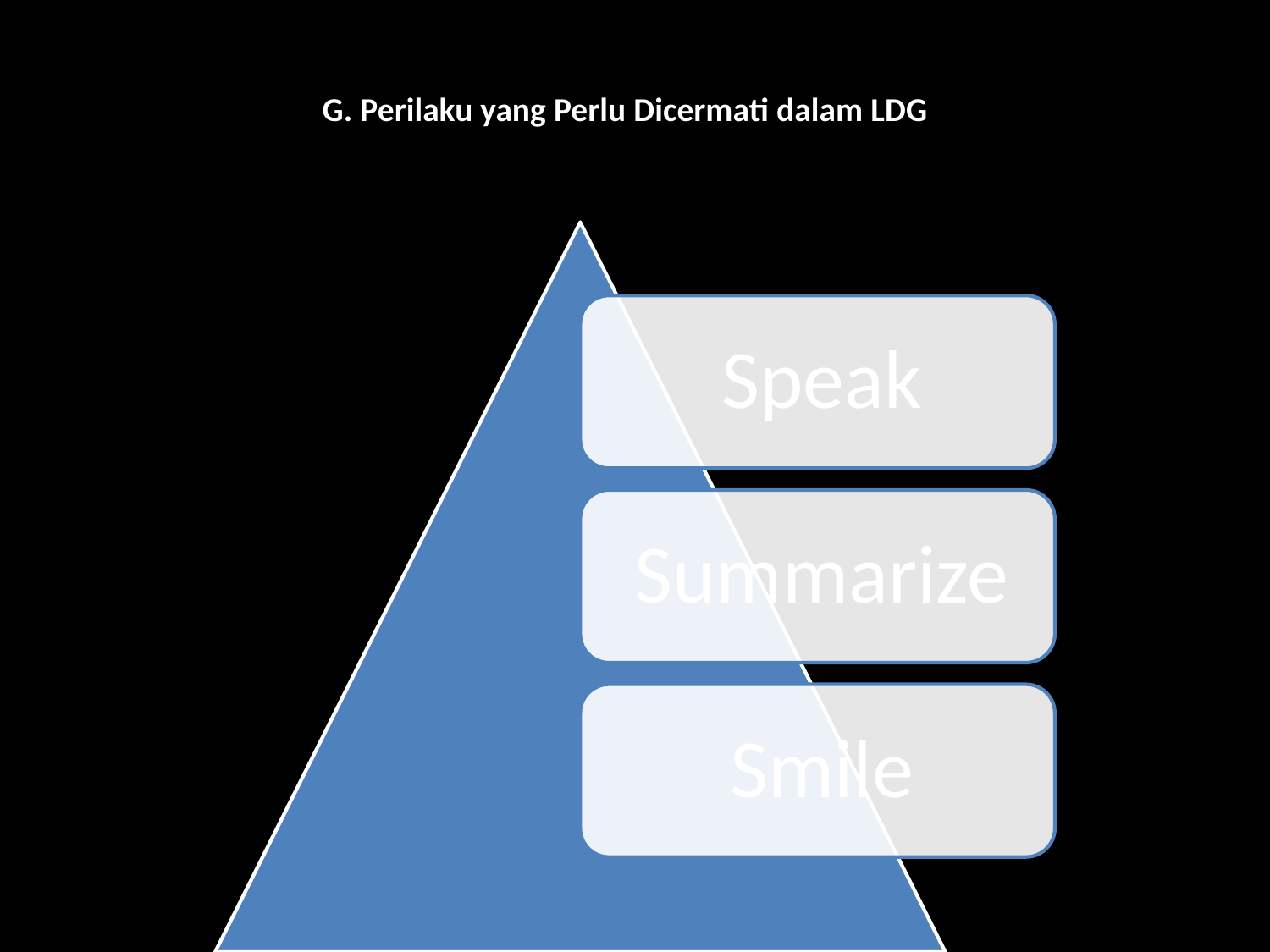

# G. Perilaku yang Perlu Dicermati dalam LDG
Speak
Summarize
Smile